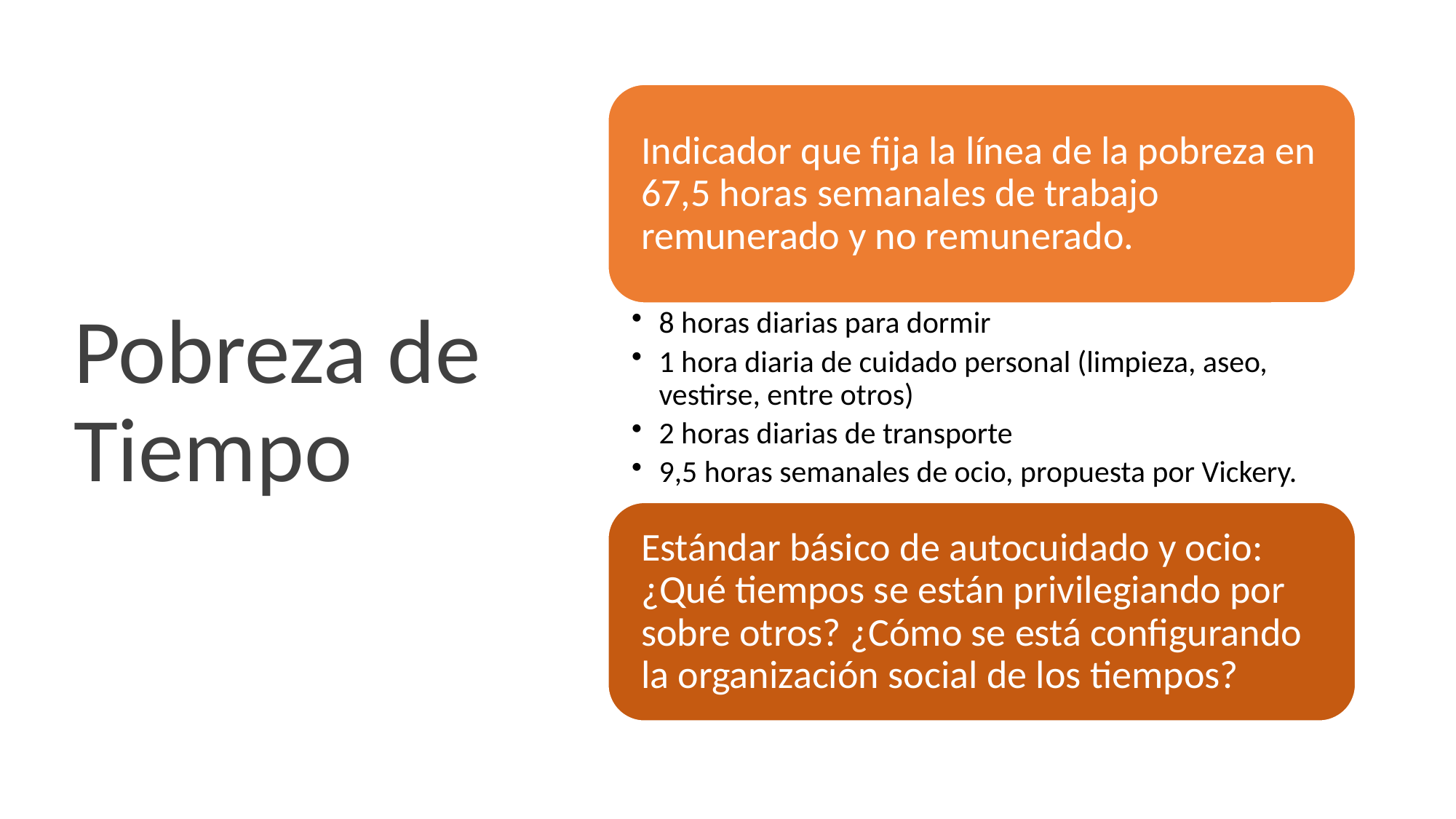

# Pobreza de Tiempo
Indicador que fija la línea de la pobreza en 67,5 horas semanales de trabajo remunerado y no remunerado.
8 horas diarias para dormir
1 hora diaria de cuidado personal (limpieza, aseo, vestirse, entre otros)
2 horas diarias de transporte
9,5 horas semanales de ocio, propuesta por Vickery.
Estándar básico de autocuidado y ocio: ¿Qué tiempos se están privilegiando por sobre otros? ¿Cómo se está configurando la organización social de los tiempos?